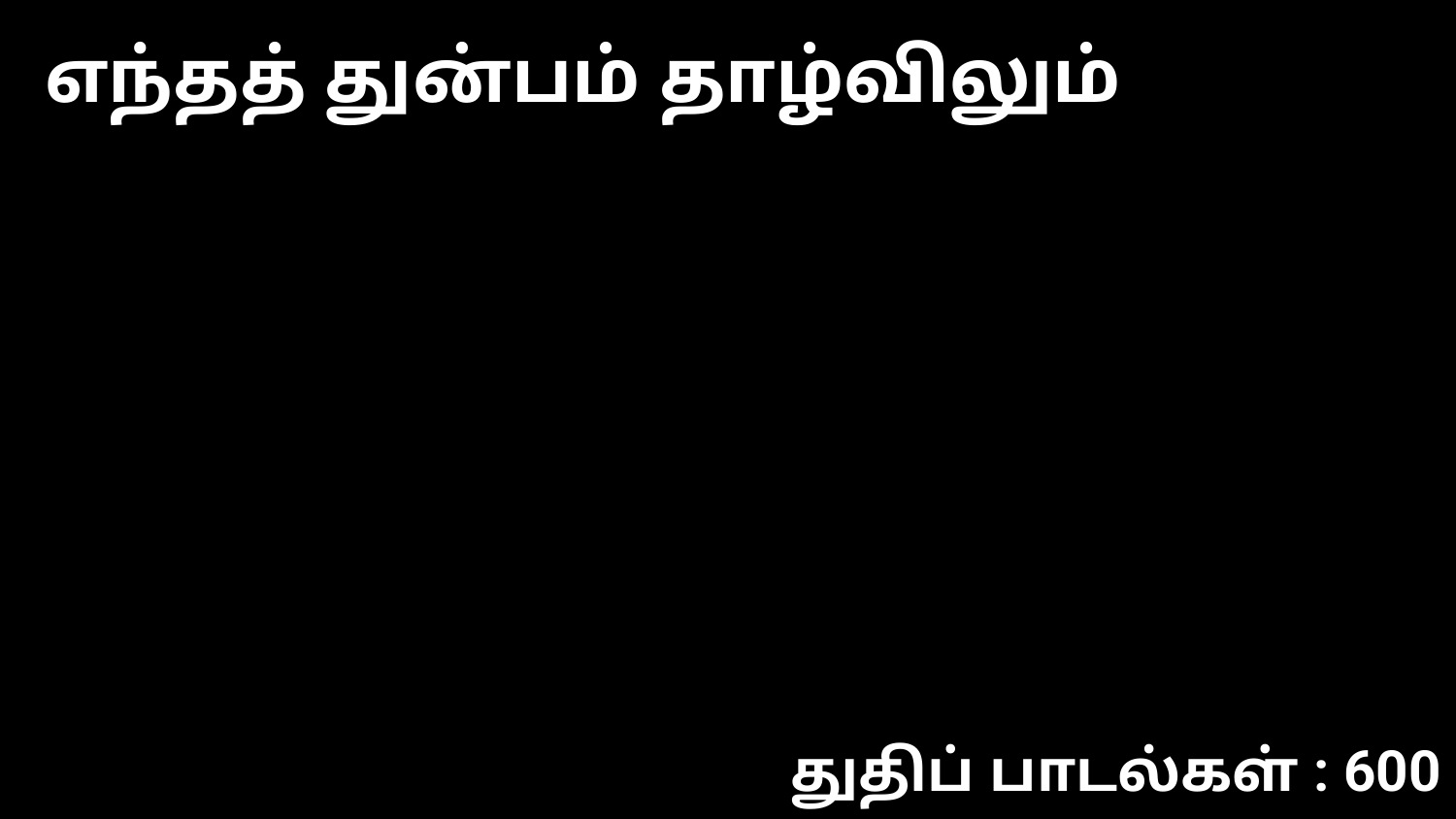

எந்தத் துன்பம் தாழ்விலும்
துதிப் பாடல்கள் : 600